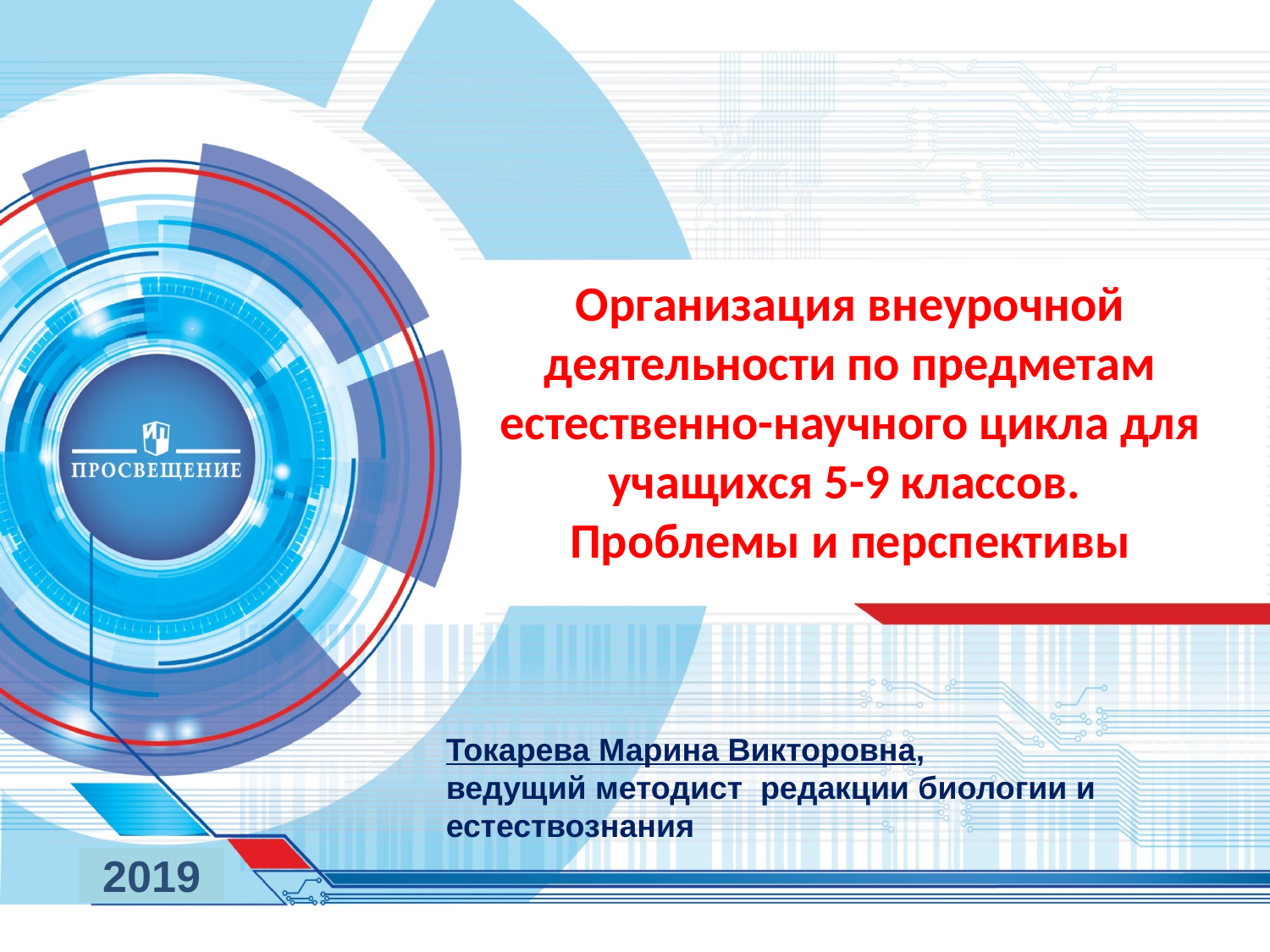

Организация внеурочной деятельности по предметам естественно-научного цикла для учащихся 5-9 классов.
Проблемы и перспективы

Токарева Марина Викторовна,
ведущий методист  редакции биологии и естествознания
2019